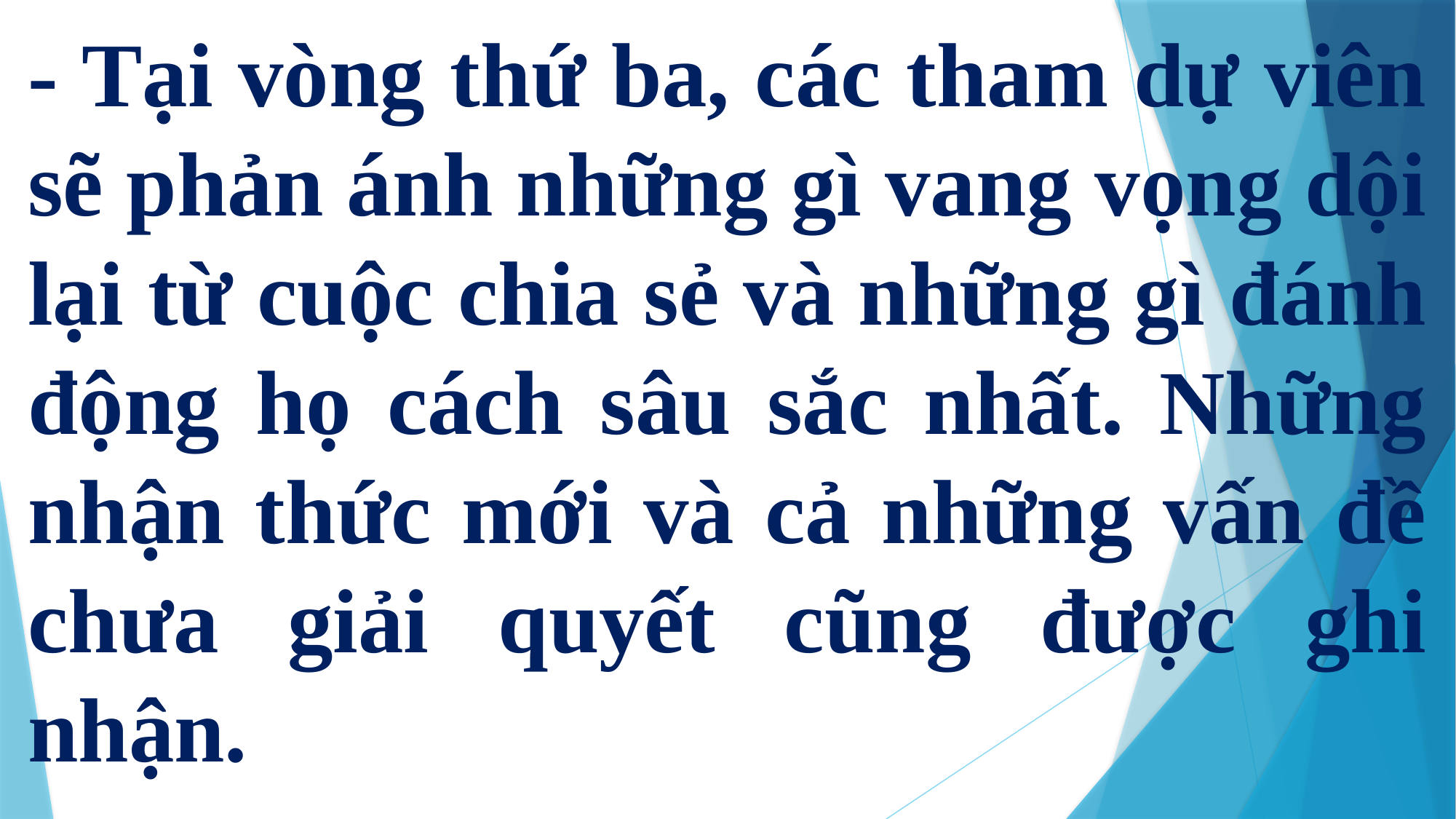

- Tại vòng thứ ba, các tham dự viên sẽ phản ánh những gì vang vọng dội lại từ cuộc chia sẻ và những gì đánh động họ cách sâu sắc nhất. Những nhận thức mới và cả những vấn đề chưa giải quyết cũng được ghi nhận.